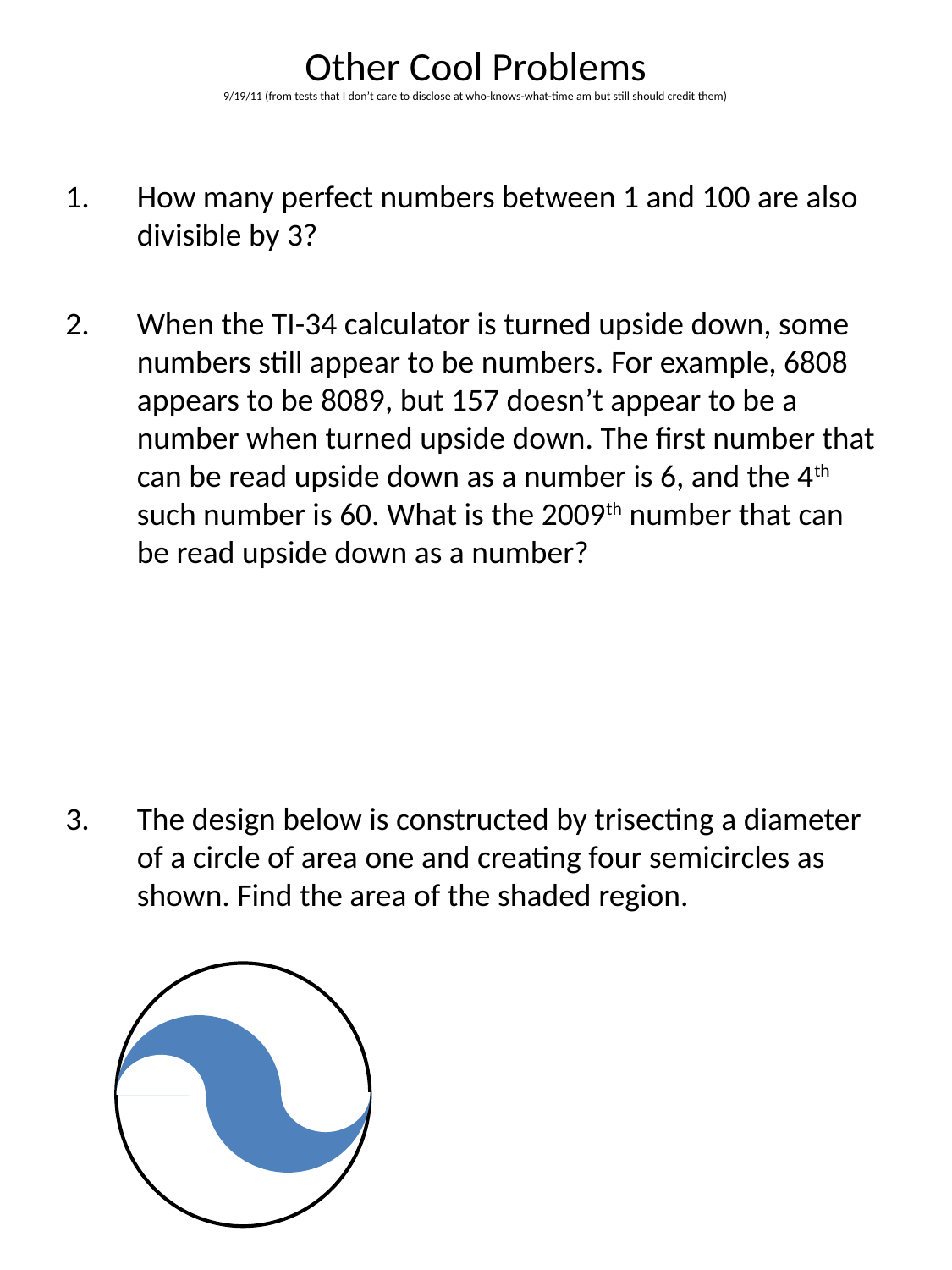

# Other Cool Problems 9/19/11 (from tests that I don’t care to disclose at who-knows-what-time am but still should credit them)
How many perfect numbers between 1 and 100 are also divisible by 3?

When the TI-34 calculator is turned upside down, some numbers still appear to be numbers. For example, 6808 appears to be 8089, but 157 doesn’t appear to be a number when turned upside down. The first number that can be read upside down as a number is 6, and the 4th such number is 60. What is the 2009th number that can be read upside down as a number?

The design below is constructed by trisecting a diameter of a circle of area one and creating four semicircles as shown. Find the area of the shaded region.